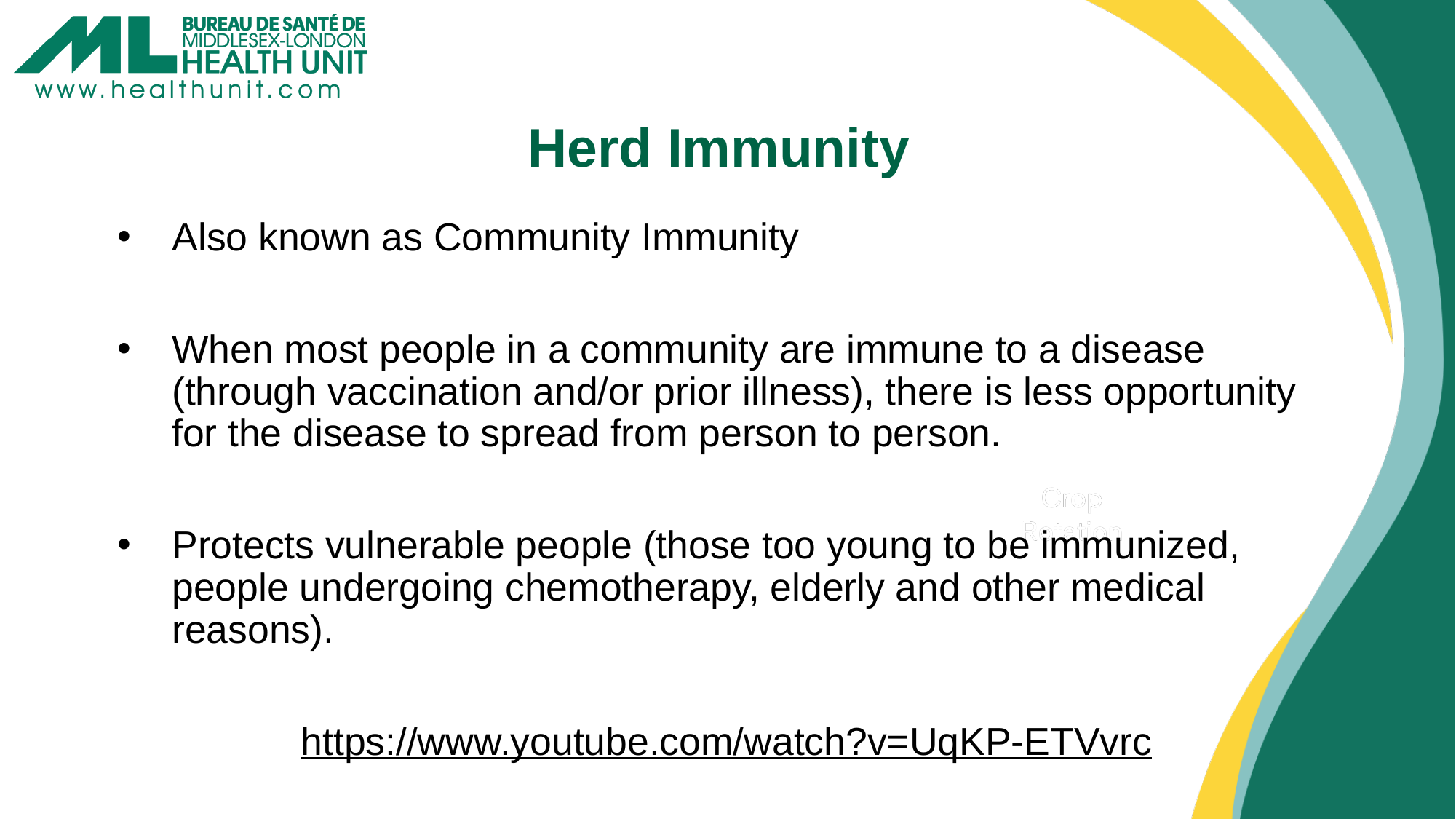

# Herd Immunity
Also known as Community Immunity

When most people in a community are immune to a disease  (through vaccination and/or prior illness), there is less opportunity for the disease to spread from person to person. ​
​
​Protects vulnerable people (those too young to be immunized, people undergoing chemotherapy, elderly and other medical reasons).​
​
https://www.youtube.com/watch?v=UqKP-ETVvrc​